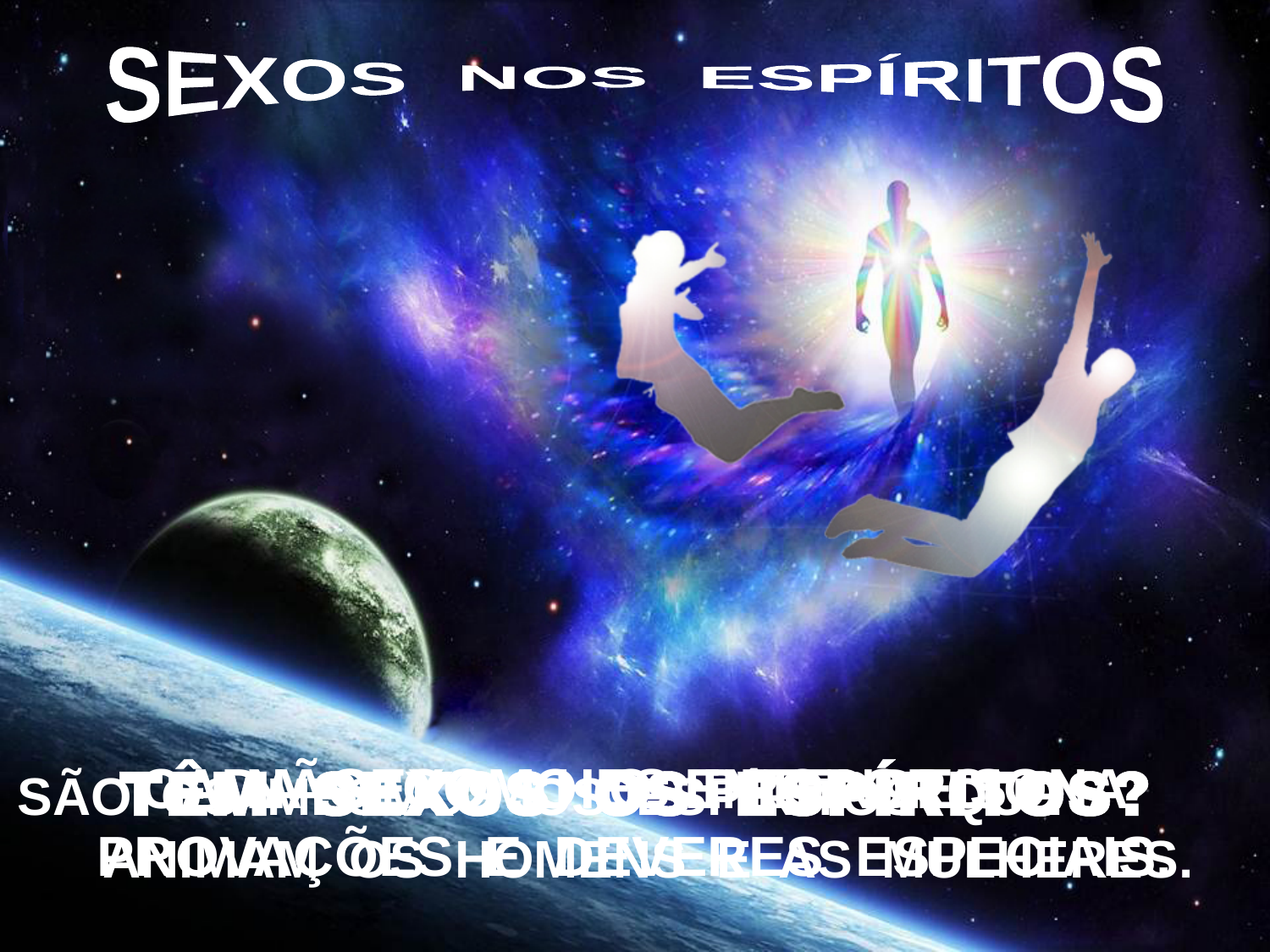

SEXOS  NOS  ESPÍRITOS
NÃO  COMO  O  ENTENDEIS.
CADA  SEXO  LHES  PROPORCIONA
PROVAÇÕES  E  DEVERES  ESPECIAIS.
TÊM  SEXOS  OS  ESPÍRITOS?
SÃO  OS  MESMOS  OS  ESPÍRITOS  QUE                ANIMAM  OS  HOMENS  E  AS  MULHERES.